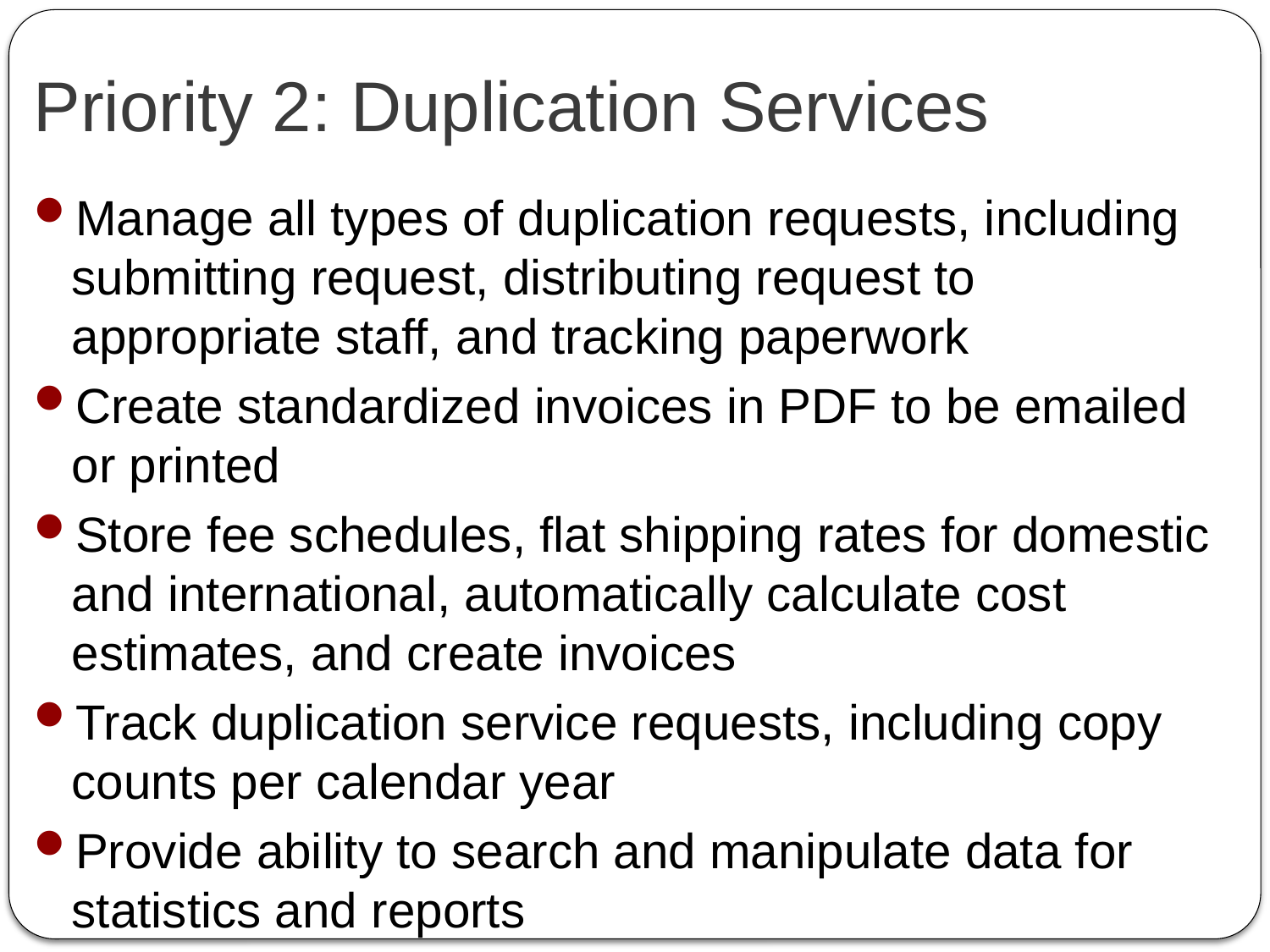

# Priority 2: Duplication Services
Manage all types of duplication requests, including submitting request, distributing request to appropriate staff, and tracking paperwork
Create standardized invoices in PDF to be emailed or printed
Store fee schedules, flat shipping rates for domestic and international, automatically calculate cost estimates, and create invoices
Track duplication service requests, including copy counts per calendar year
Provide ability to search and manipulate data for statistics and reports